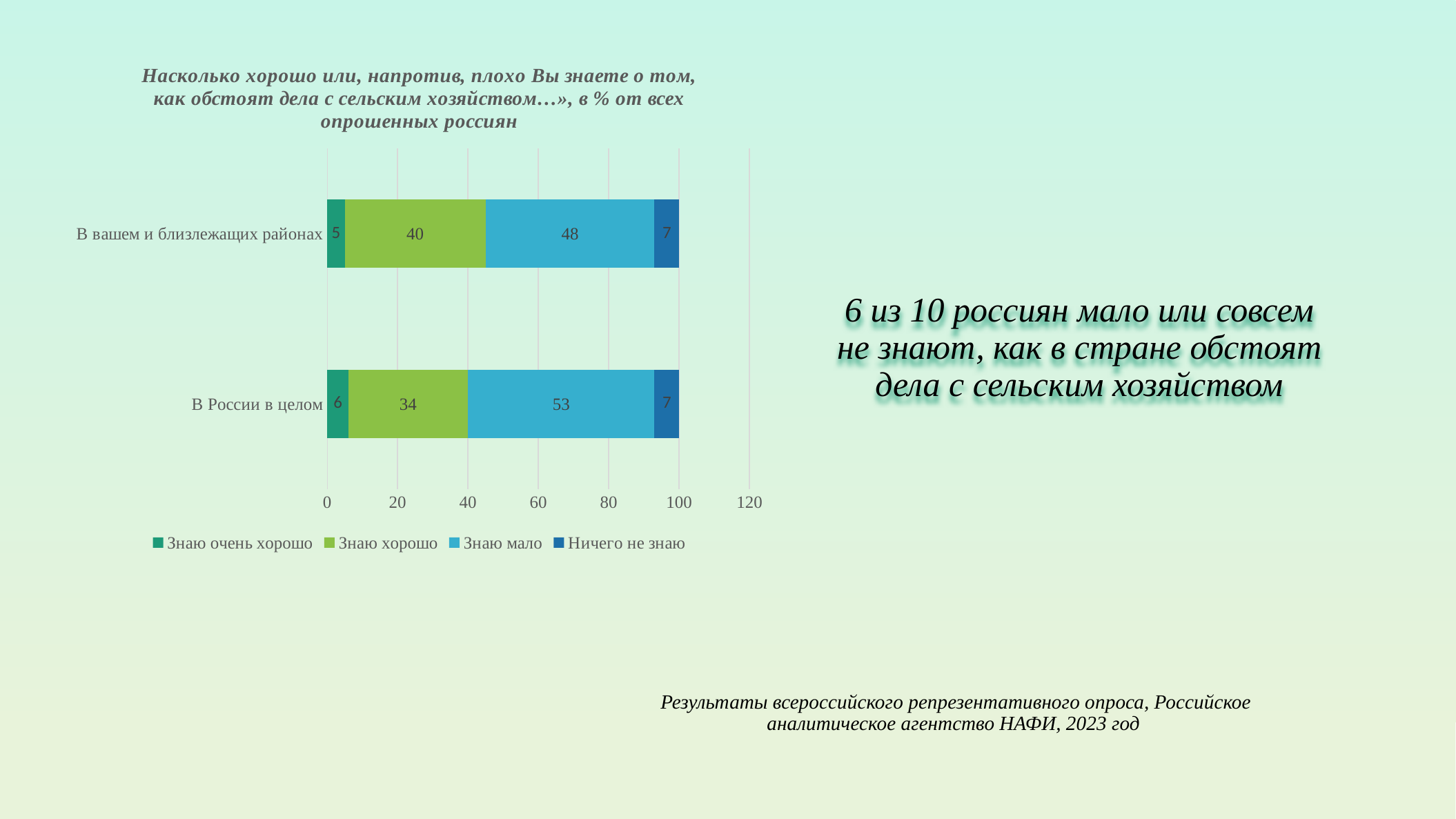

### Chart: Насколько хорошо или, напротив, плохо Вы знаете о том, как обстоят дела с сельским хозяйством…», в % от всех опрошенных россиян

| Category | Знаю очень хорошо | Знаю хорошо | Знаю мало | Ничего не знаю |
|---|---|---|---|---|
| В России в целом | 6.0 | 34.0 | 53.0 | 7.0 |
| В вашем и близлежащих районах | 5.0 | 40.0 | 48.0 | 7.0 |
6 из 10 россиян мало или совсем не знают, как в стране обстоят дела с сельским хозяйством
Результаты всероссийского репрезентативного опроса, Российское аналитическое агентство НАФИ, 2023 год